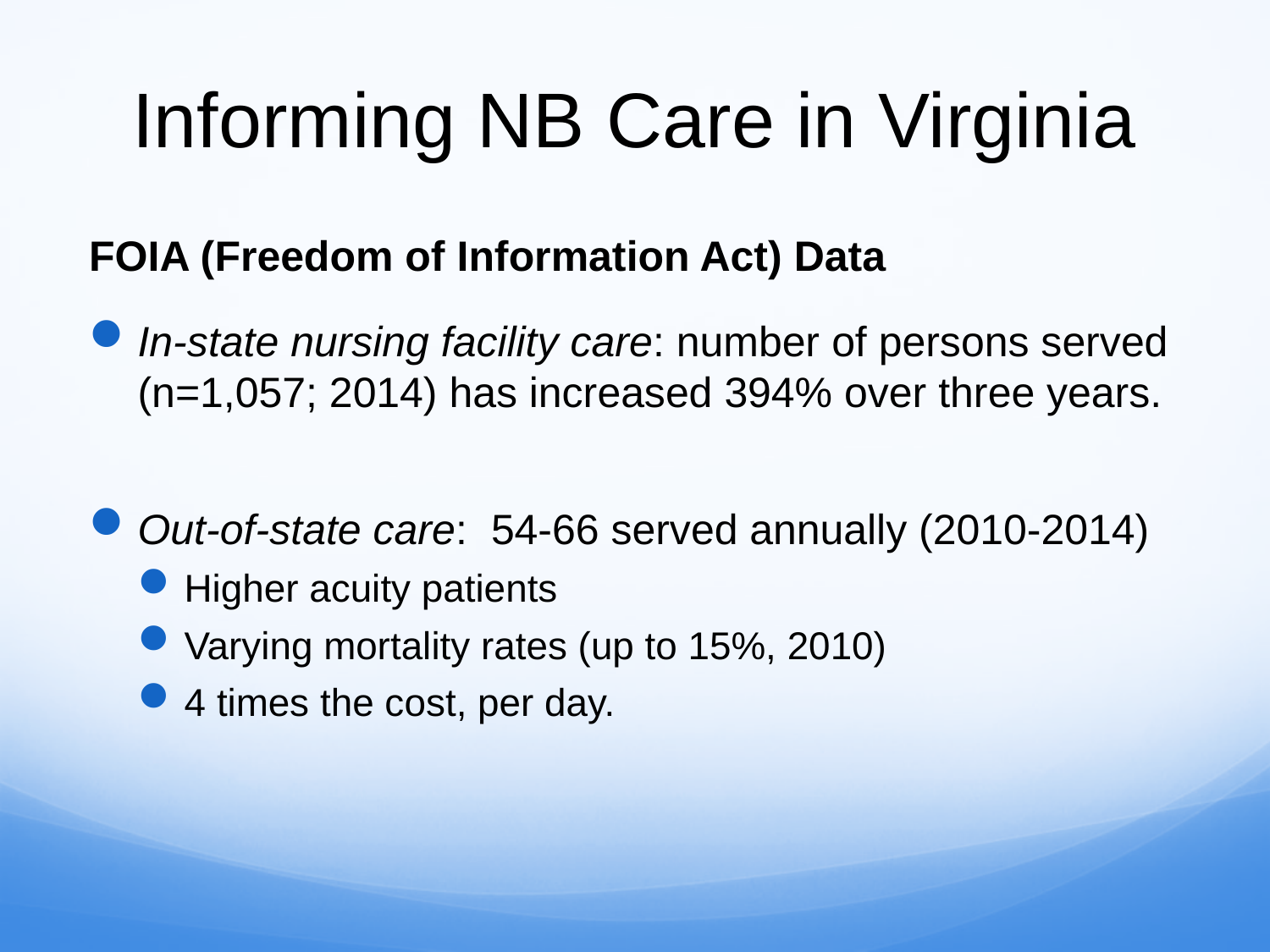

# Informing NB Care in Virginia
FOIA (Freedom of Information Act) Data
In-state nursing facility care: number of persons served (n=1,057; 2014) has increased 394% over three years.
Out-of-state care:  54-66 served annually (2010-2014)
Higher acuity patients
Varying mortality rates (up to 15%, 2010)
4 times the cost, per day.